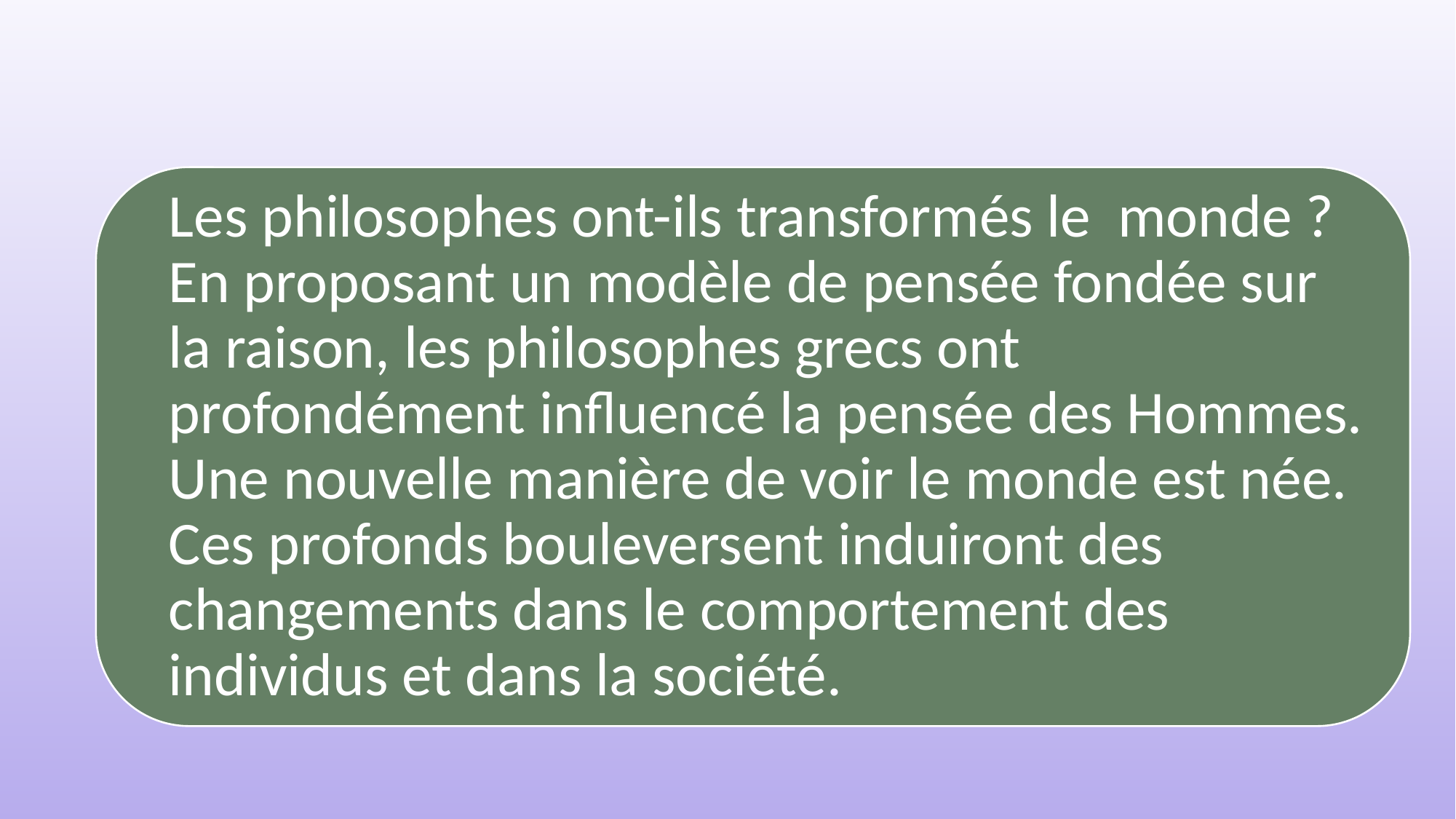

Les philosophes ont-ils transformés le  monde ? En proposant un modèle de pensée fondée sur la raison, les philosophes grecs ont profondément influencé la pensée des Hommes. Une nouvelle manière de voir le monde est née. Ces profonds bouleversent induiront des changements dans le comportement des individus et dans la société.